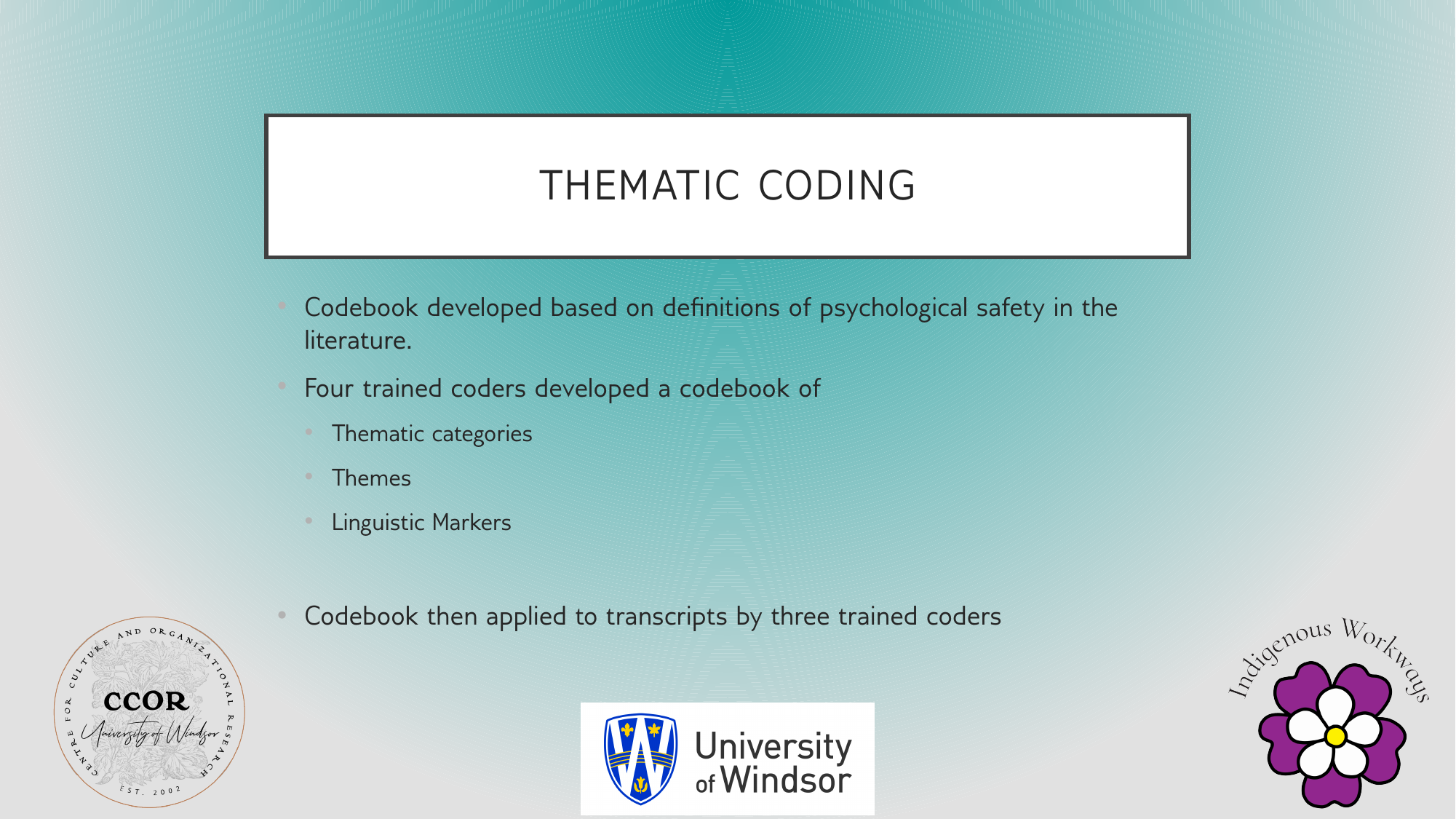

# Thematic coding
Codebook developed based on definitions of psychological safety in the literature.
Four trained coders developed a codebook of
Thematic categories
Themes
Linguistic Markers

Codebook then applied to transcripts by three trained coders